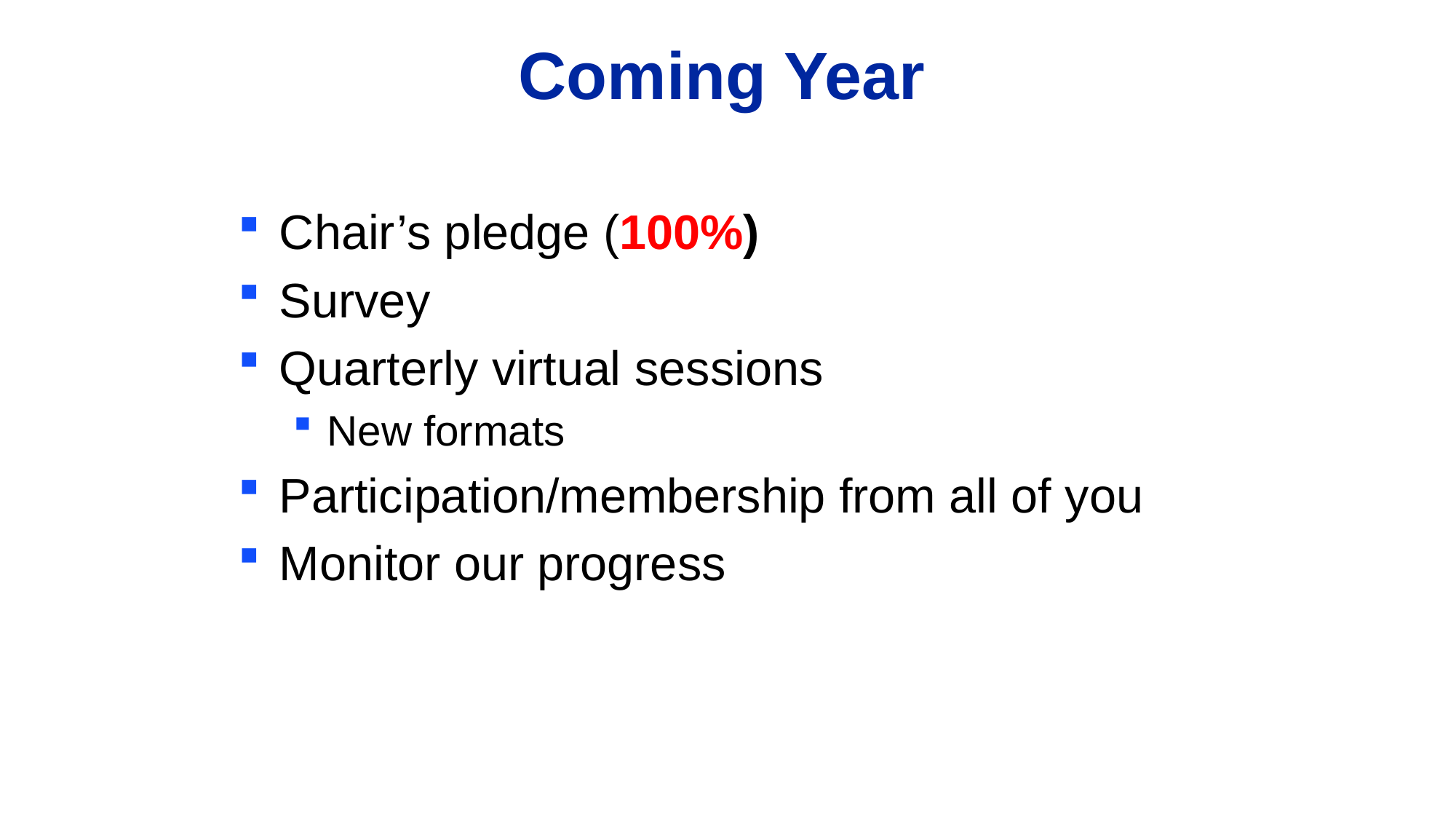

Coming Year
Chair’s pledge (100%)
Survey
Quarterly virtual sessions
New formats
Participation/membership from all of you
Monitor our progress